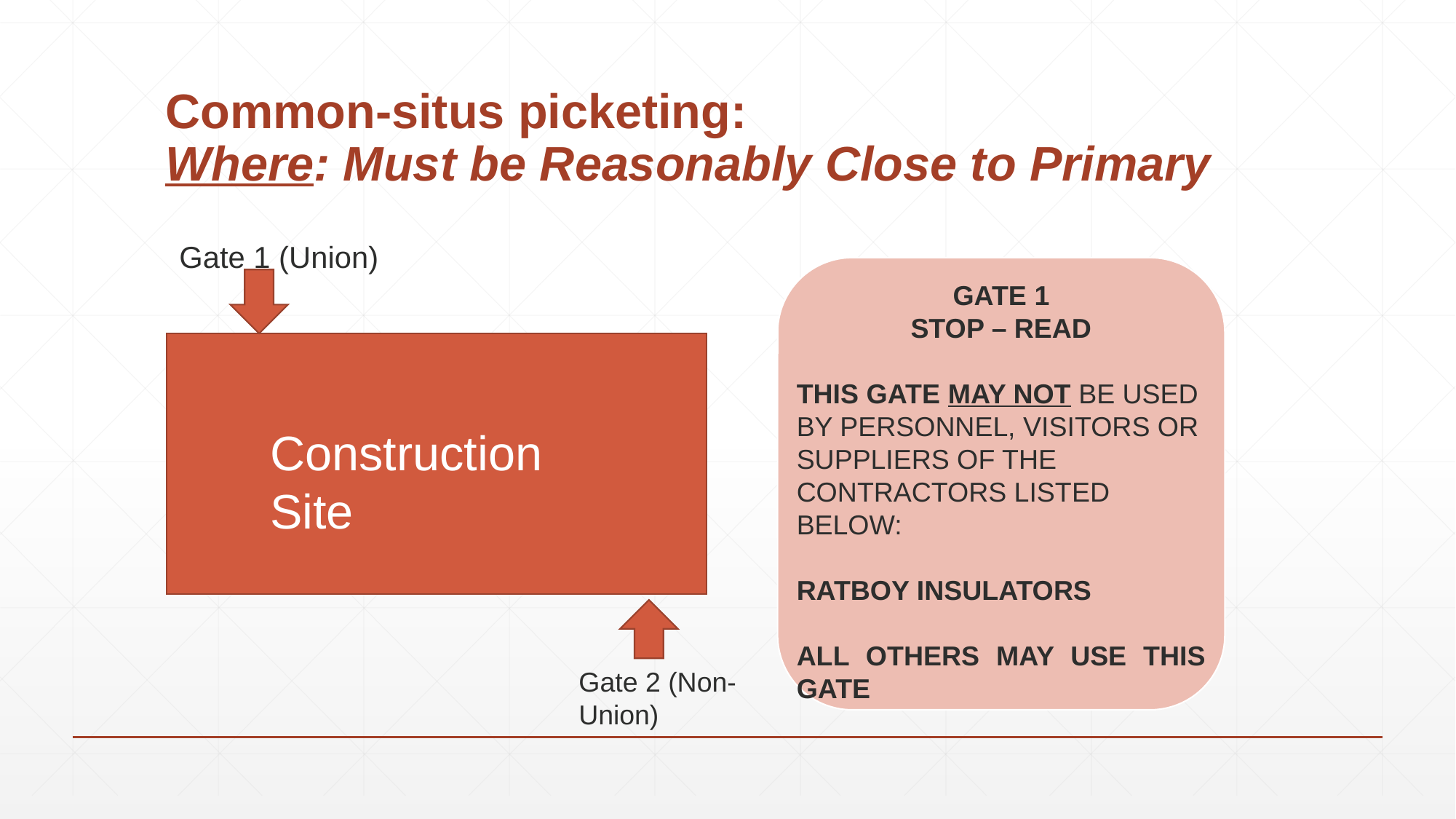

# Common-situs picketing: Where: Must be Reasonably Close to Primary
 Gate 1 (Union)

GATE 1
STOP – READ

THIS GATE MAY NOT BE USED BY PERSONNEL, VISITORS OR SUPPLIERS OF THE CONTRACTORS LISTED BELOW:

RATBOY INSULATORS

ALL OTHERS MAY USE THIS GATE

Construction Site

Gate 2 (Non-Union)